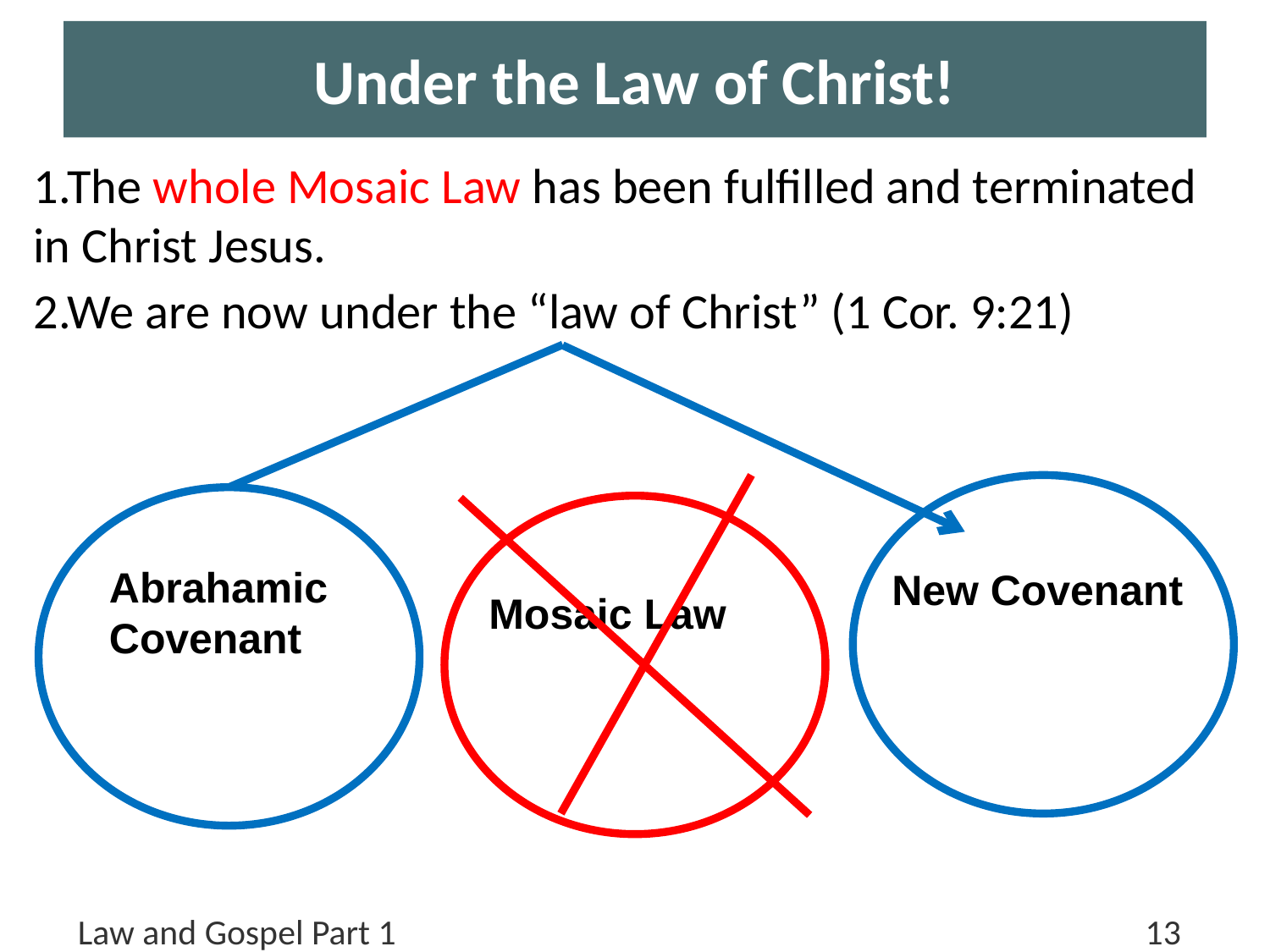

# Under the Law of Christ!
1.The whole Mosaic Law has been fulfilled and terminated in Christ Jesus.
2.We are now under the “law of Christ” (1 Cor. 9:21)

Abrahamic Covenant
New Covenant
Mosaic Law